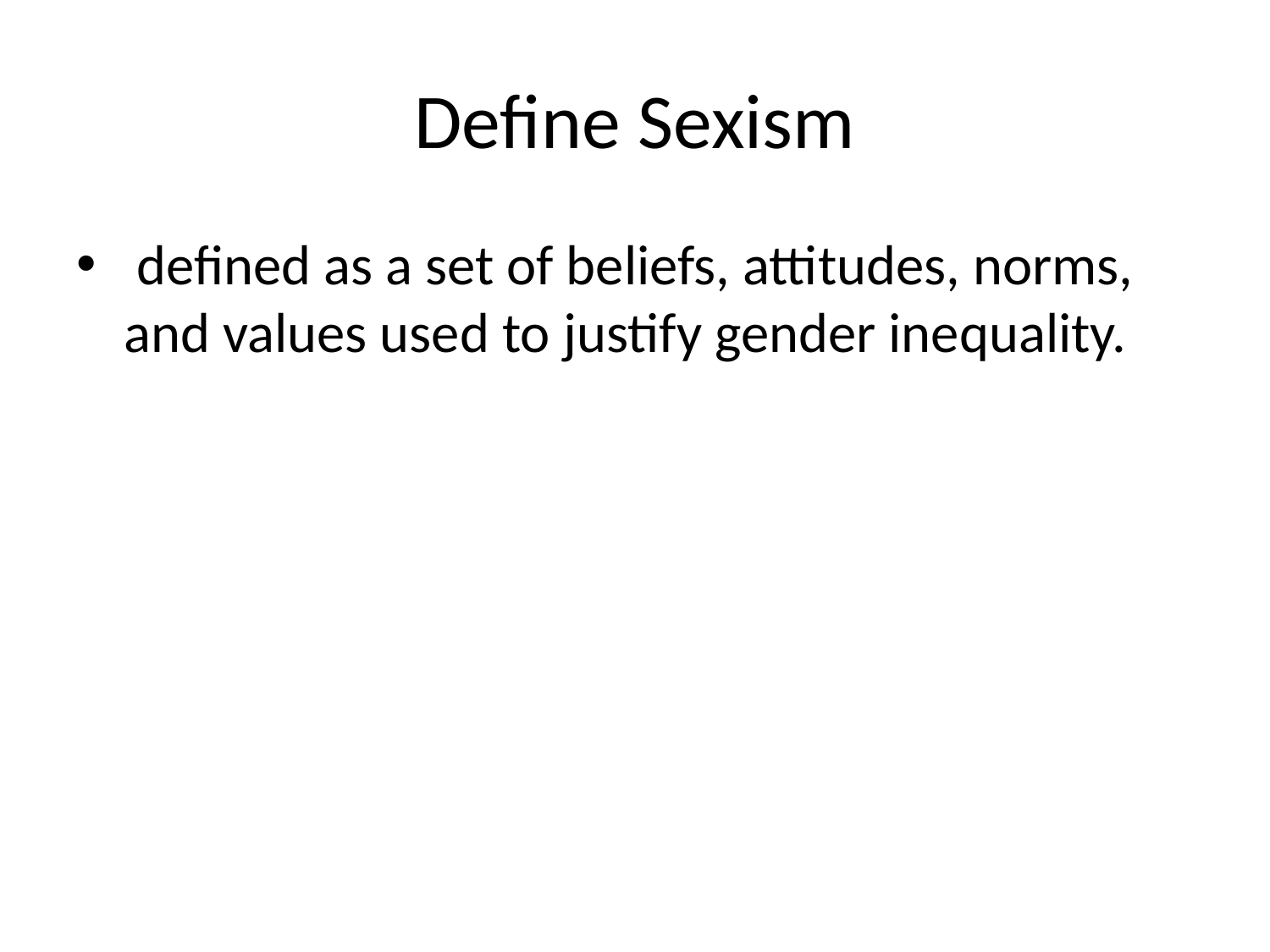

# Define Sexism
 defined as a set of beliefs, attitudes, norms, and values used to justify gender inequality.